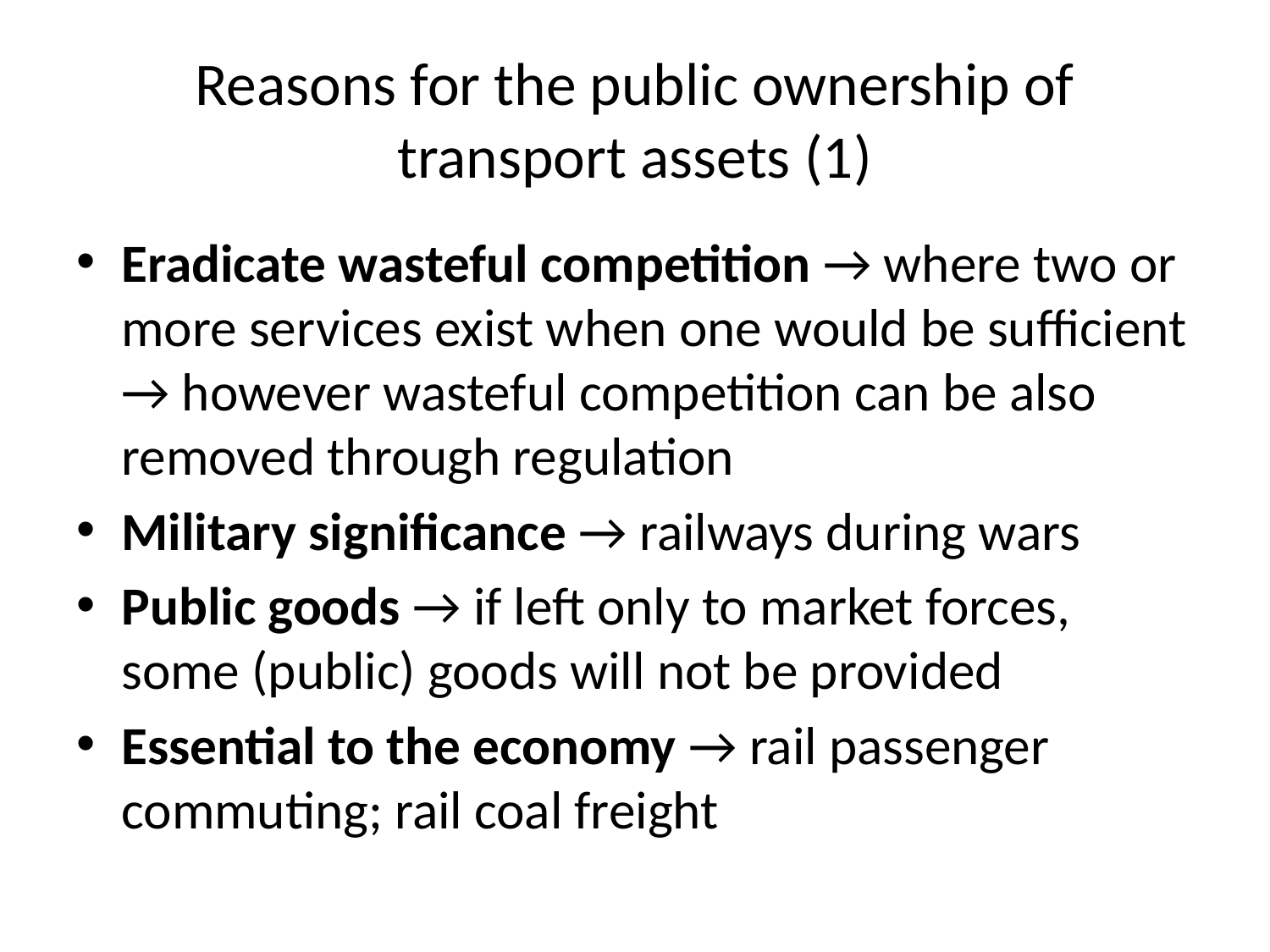

# Reasons for the public ownership of transport assets (1)
Eradicate wasteful competition → where two or more services exist when one would be sufficient → however wasteful competition can be also removed through regulation
Military significance → railways during wars
Public goods → if left only to market forces, some (public) goods will not be provided
Essential to the economy → rail passenger commuting; rail coal freight